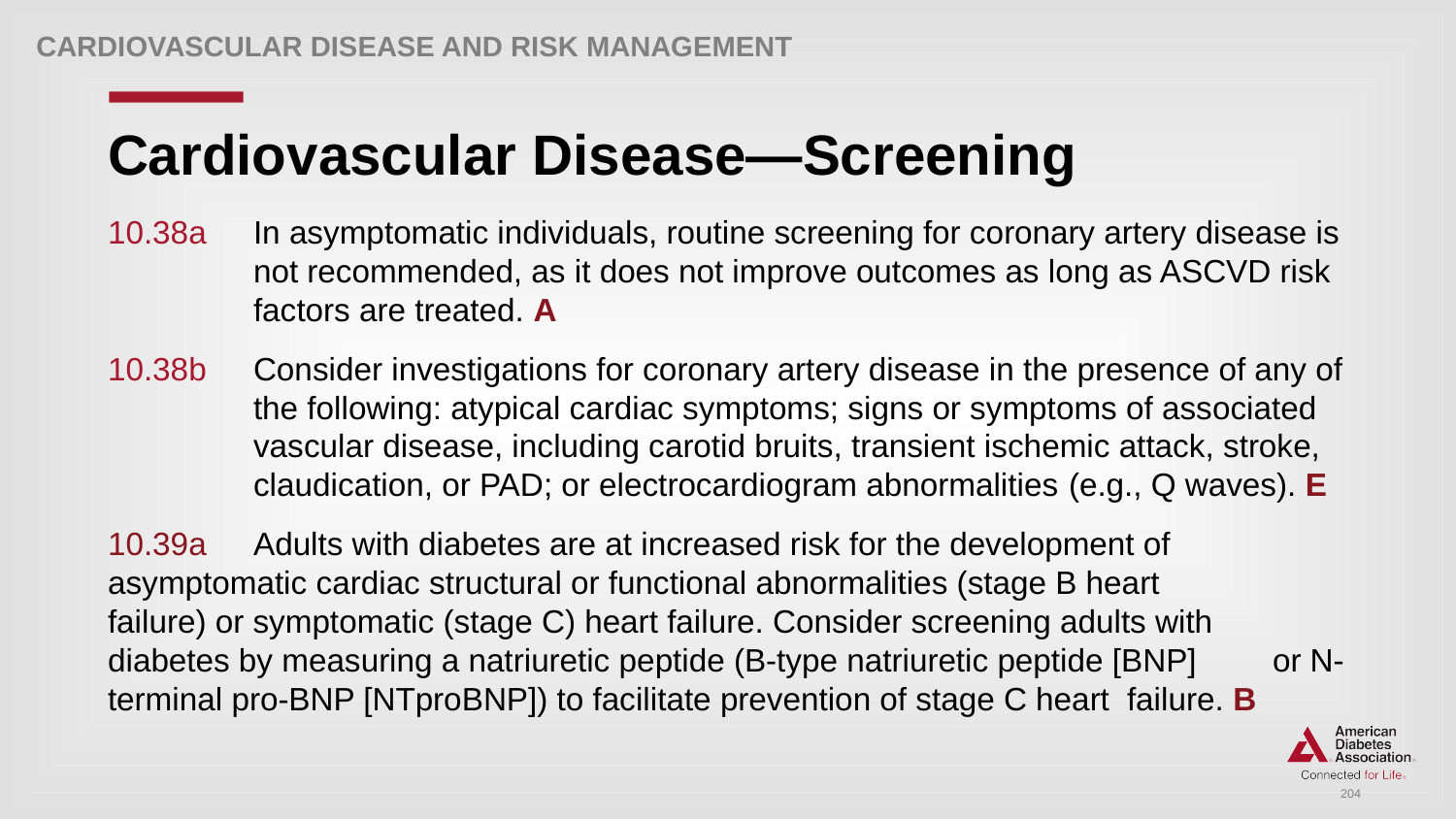

Cardiovascular Disease and Risk Management
# Cardiovascular Disease—Screening
10.38a 	In asymptomatic individuals, routine screening for coronary artery disease is 	not recommended, as it does not improve outcomes as long as ASCVD risk 	factors are treated. A
10.38b 	Consider investigations for coronary artery disease in the presence of any of 	the following: atypical cardiac symptoms; signs or symptoms of associated 	vascular disease, including carotid bruits, transient ischemic attack, stroke, 	claudication, or PAD; or electrocardiogram abnormalities (e.g., Q waves). E
10.39a 	Adults with diabetes are at increased risk for the development of 	asymptomatic cardiac structural or functional abnormalities (stage B heart 	failure) or symptomatic (stage C) heart failure. Consider screening adults with 	diabetes by measuring a natriuretic peptide (B-type natriuretic peptide [BNP] 	or N-terminal pro-BNP [NTproBNP]) to facilitate prevention of stage C heart 	failure. B